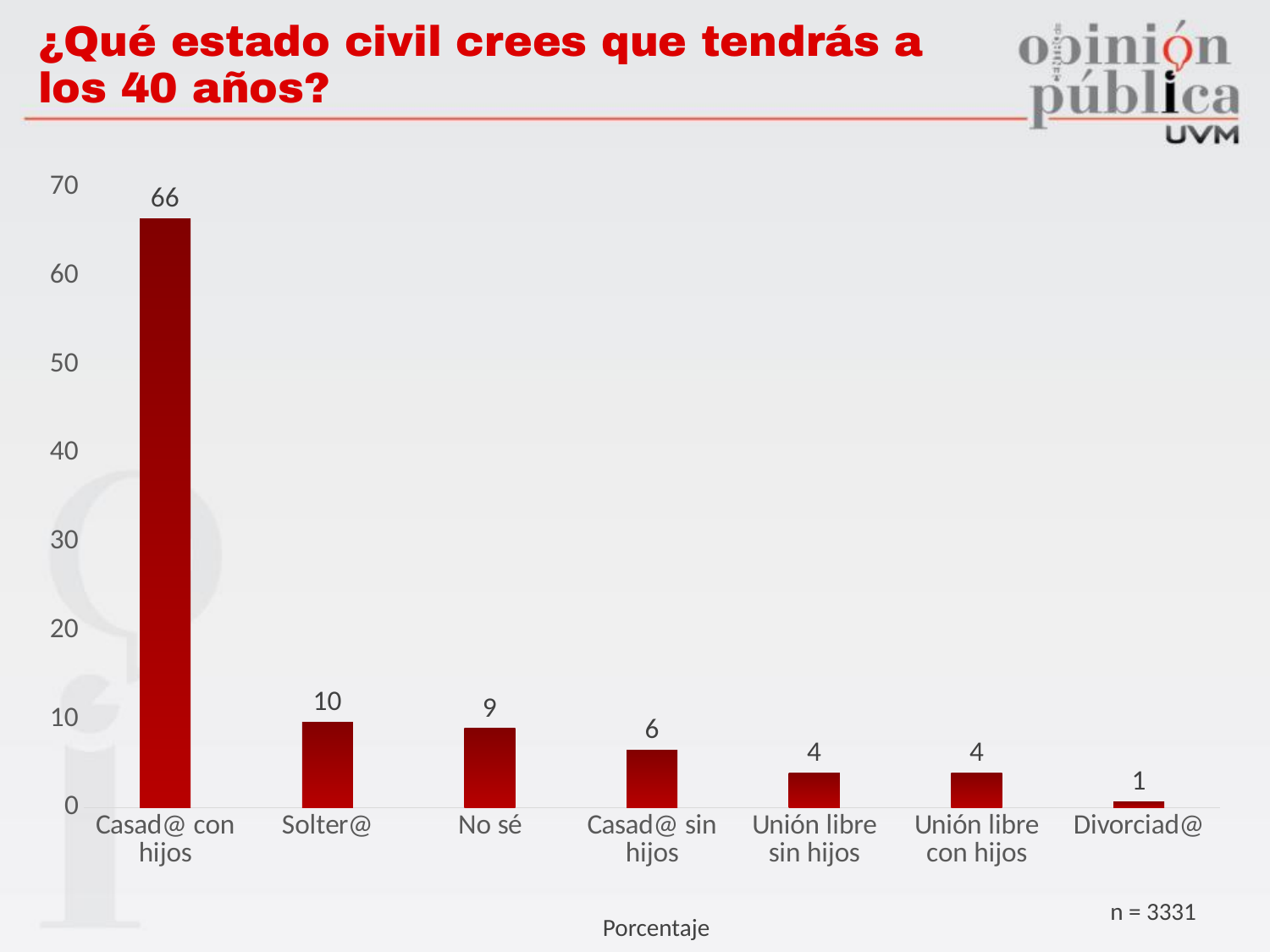

# ¿Qué estado civil crees que tendrás a los 40 años?

### Chart

| Category | Serie 2 |
|---|---|
| Casad@ con hijos | 66.43650555388771 |
| Solter@ | 9.666766736715703 |
| No sé | 8.916241368958271 |
| Casad@ sin hijos | 6.484539177424197 |
| Unión libre sin hijos | 3.932752927048934 |
| Unión libre con hijos | 3.902731912338638 |
| Divorciad@ | 0.660462323626539 |